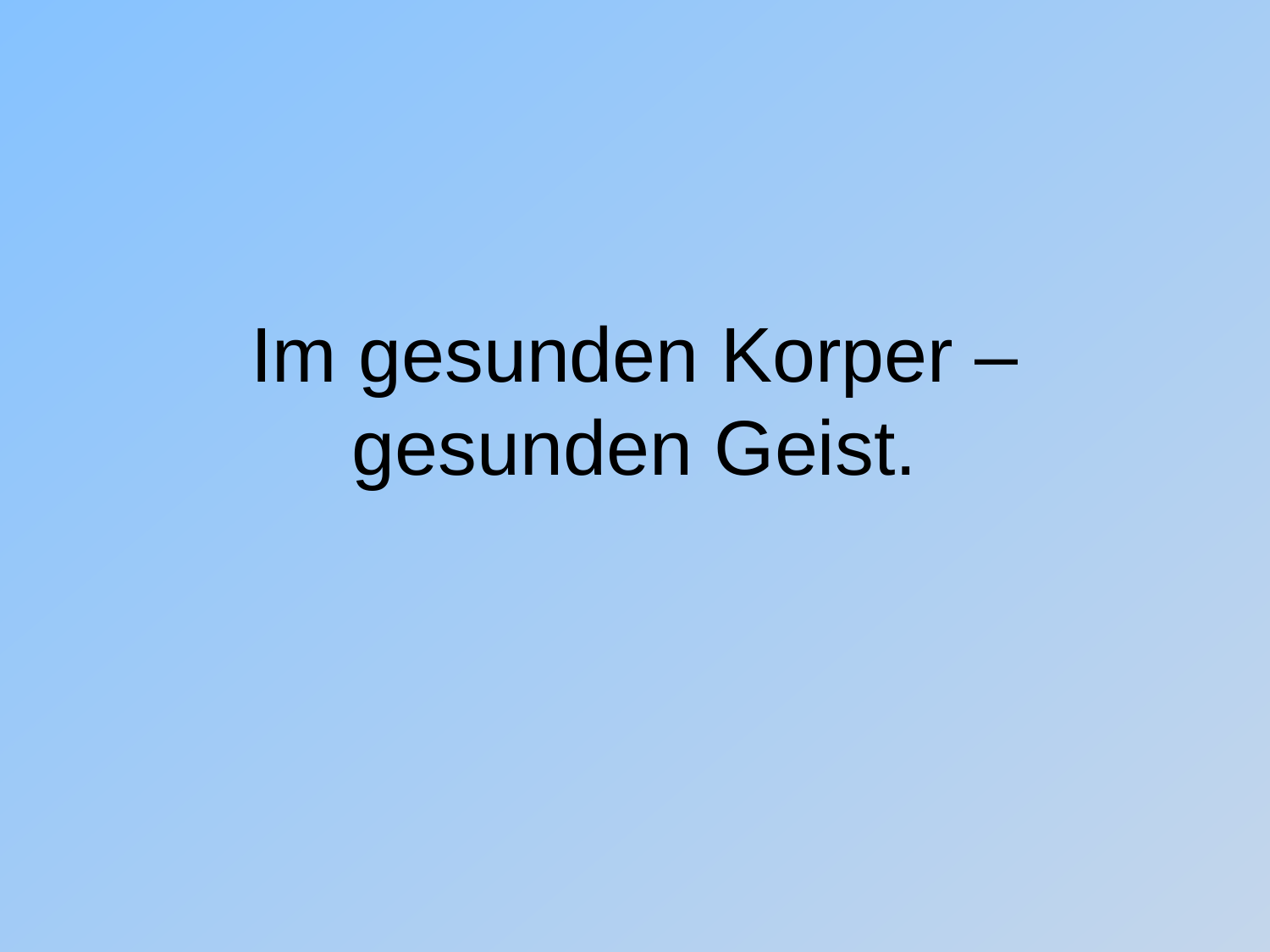

# Im gesunden Korper – gesunden Geist.